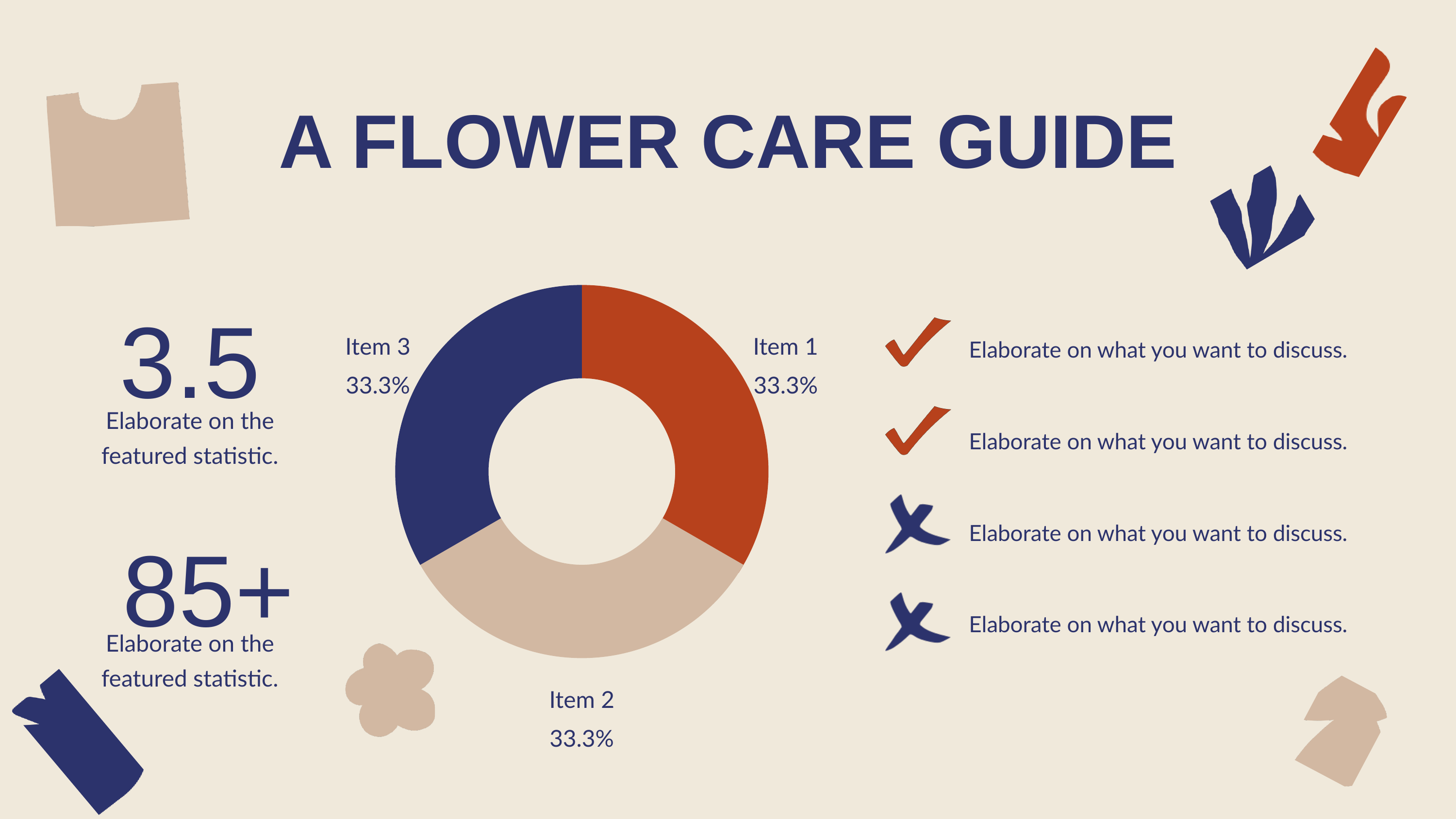

A FLOWER CARE GUIDE

3.5

Item 3
33.3%
Item 1
33.3%
Item 2
33.3%

Elaborate on what you want to discuss.
Elaborate on the featured statistic.

Elaborate on what you want to discuss.

85+
Elaborate on what you want to discuss.

Elaborate on what you want to discuss.
Elaborate on the featured statistic.